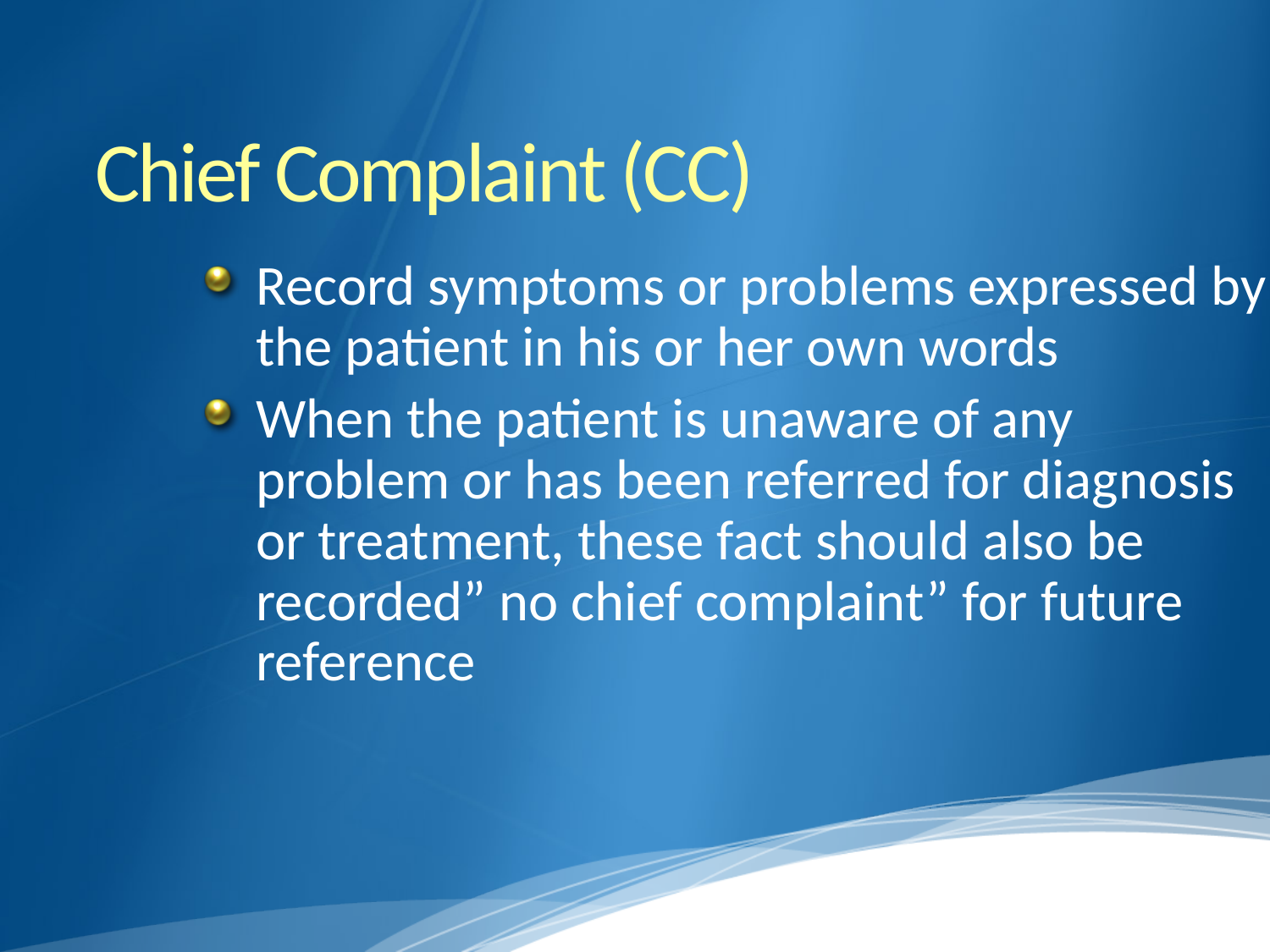

# Chief Complaint (CC)
Record symptoms or problems expressed by the patient in his or her own words
When the patient is unaware of any problem or has been referred for diagnosis or treatment, these fact should also be recorded” no chief complaint” for future reference